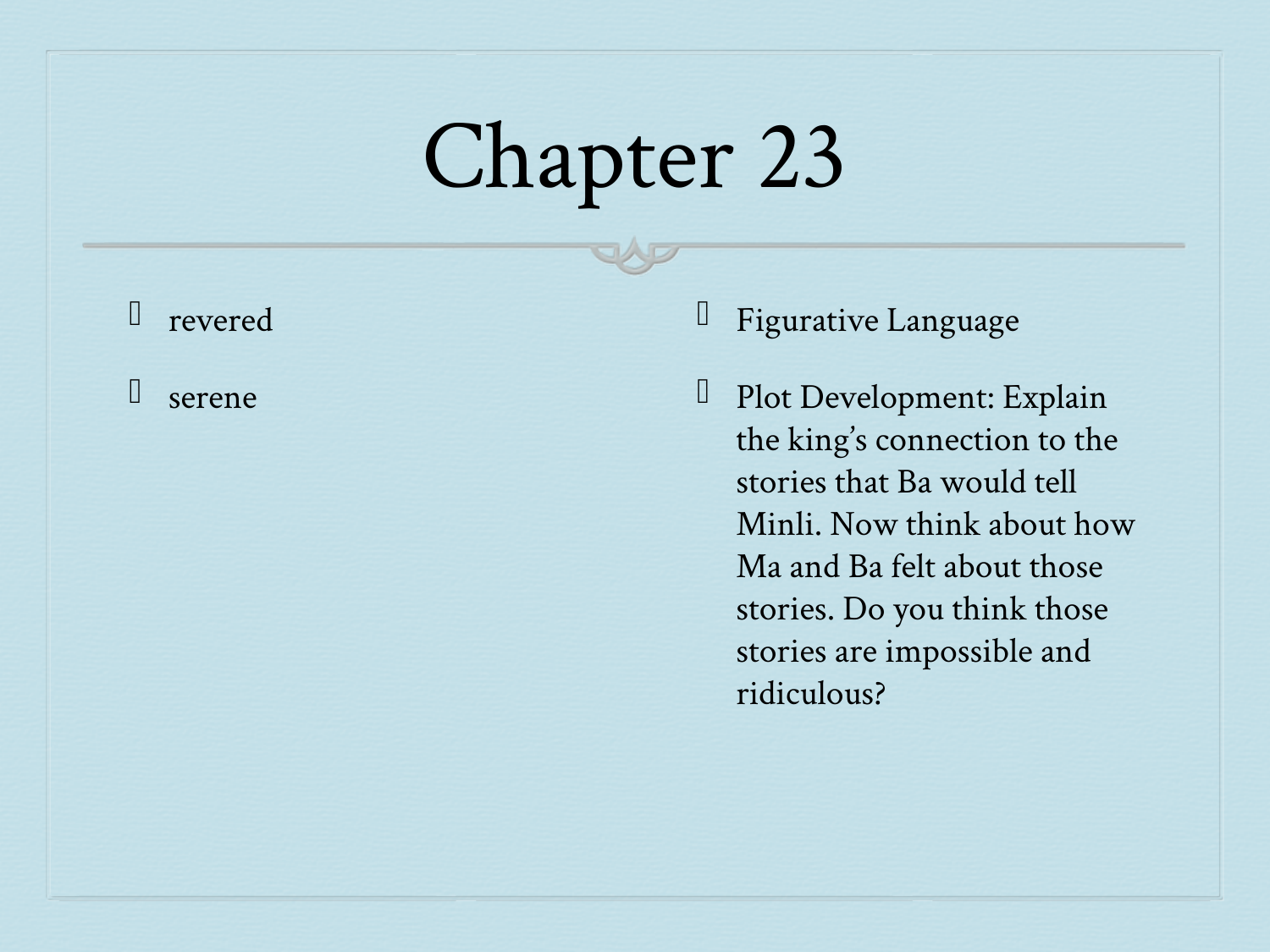

# Chapter 23
revered
serene
Figurative Language
Plot Development: Explain the king’s connection to the stories that Ba would tell Minli. Now think about how Ma and Ba felt about those stories. Do you think those stories are impossible and ridiculous?